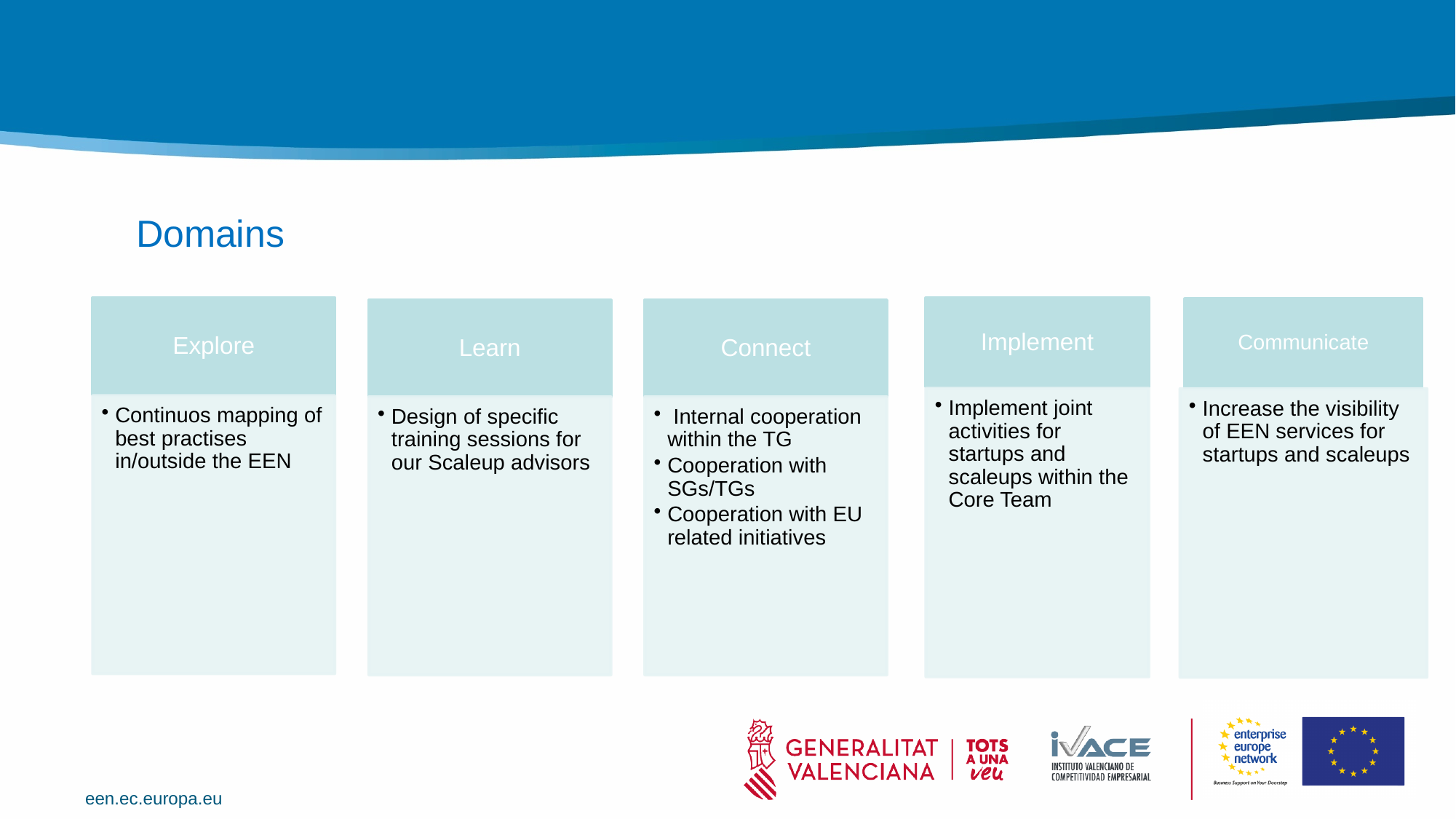

Domains
Explore
Continuos mapping of best practises in/outside the EEN
Learn
Design of specific training sessions for our Scaleup advisors
Connect
 Internal cooperation within the TG
Cooperation with SGs/TGs
Cooperation with EU related initiatives
Implement
Implement joint activities for startups and scaleups within the Core Team
Communicate
Increase the visibility of EEN services for startups and scaleups